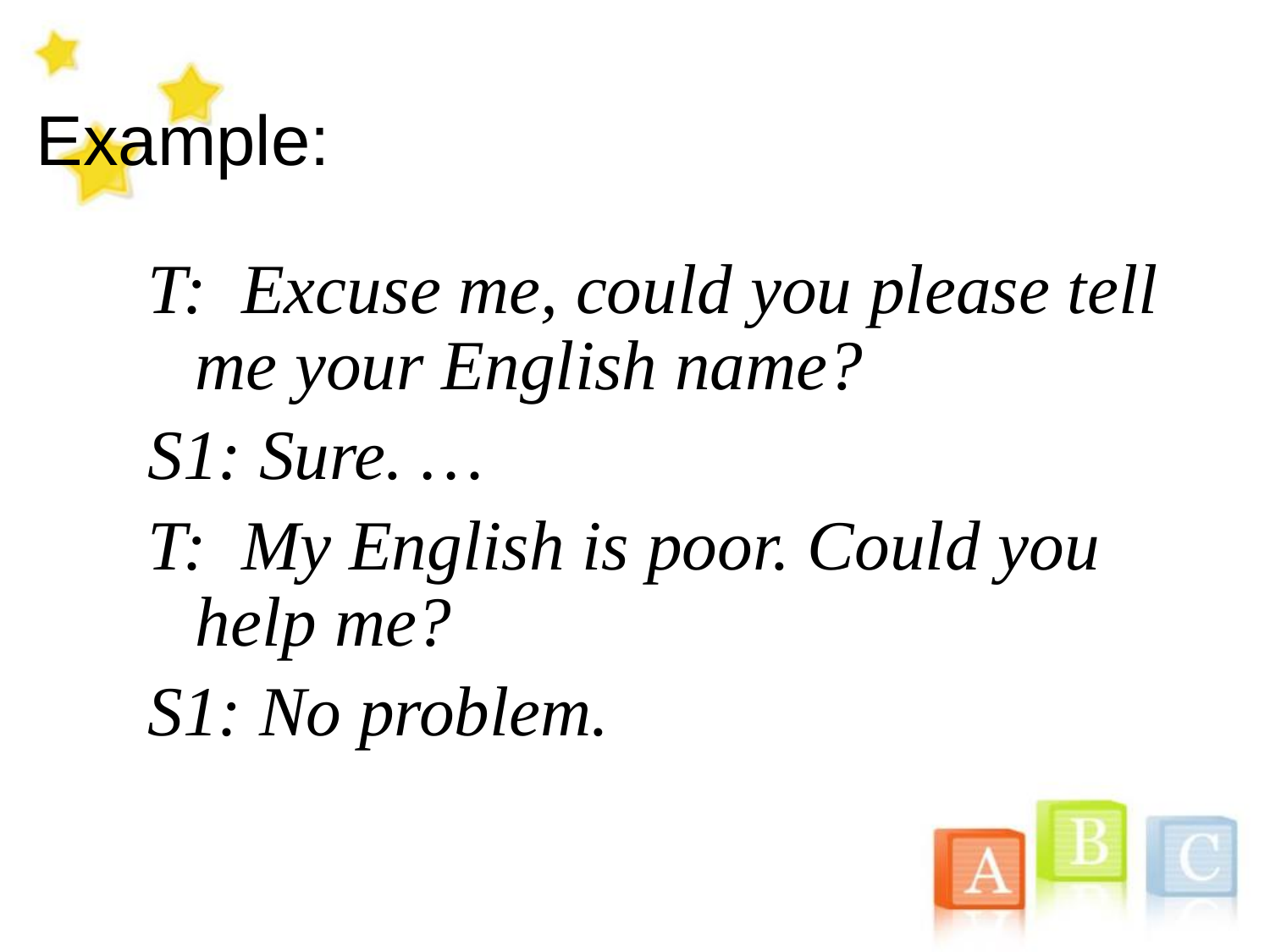

Example:
T:  Excuse me, could you please tell me your English name?
S1: Sure. …
T:  My English is poor. Could you help me?
S1: No problem.